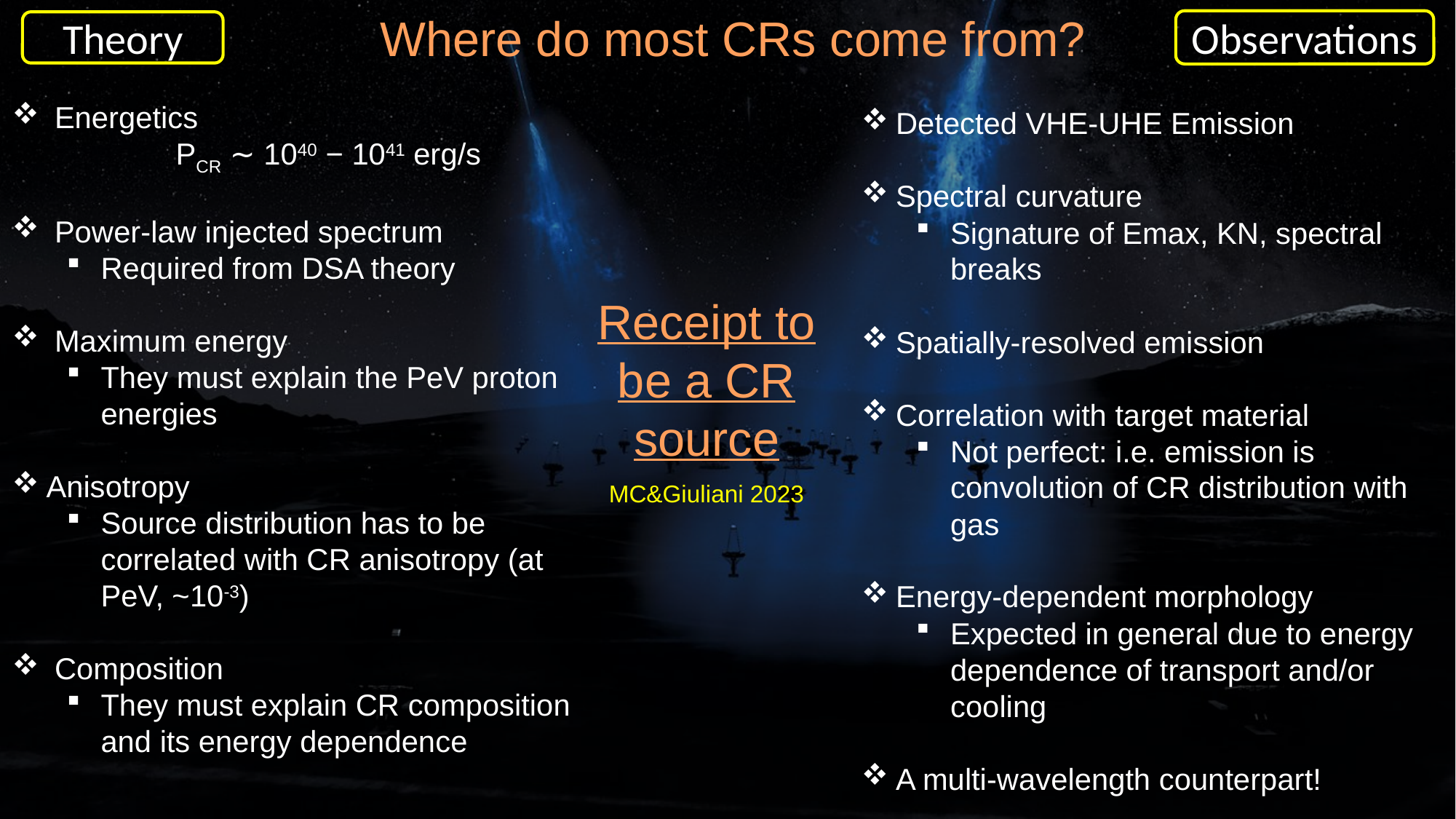

Where do most CRs come from?
Observations
Theory
 Energetics
	PCR ∼ 1040 − 1041 erg/s

 Power-law injected spectrum
Required from DSA theory

 Maximum energy
They must explain the PeV proton energies

Anisotropy
Source distribution has to be correlated with CR anisotropy (at PeV, ~10-3)

 Composition
They must explain CR composition and its energy dependence
Detected VHE-UHE Emission

Spectral curvature
Signature of Emax, KN, spectral breaks

Spatially-resolved emission

Correlation with target material
Not perfect: i.e. emission is convolution of CR distribution with gas

Energy-dependent morphology
Expected in general due to energy dependence of transport and/or cooling

A multi-wavelength counterpart!
Receipt to be a CR source
MC&Giuliani 2023